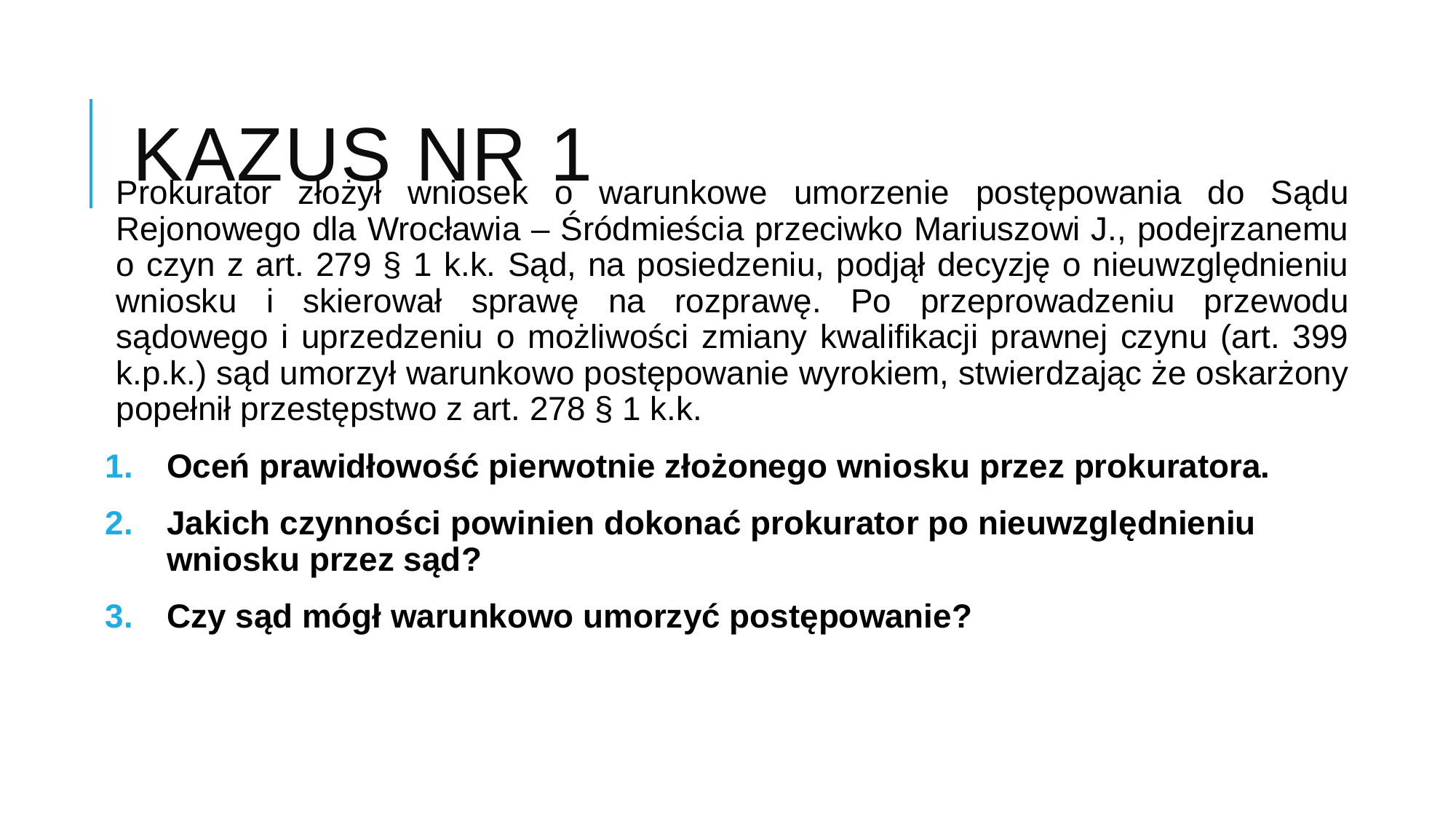

# Kazus nr 1
Prokurator złożył wniosek o warunkowe umorzenie postępowania do Sądu Rejonowego dla Wrocławia – Śródmieścia przeciwko Mariuszowi J., podejrzanemu o czyn z art. 279 § 1 k.k. Sąd, na posiedzeniu, podjął decyzję o nieuwzględnieniu wniosku i skierował sprawę na rozprawę. Po przeprowadzeniu przewodu sądowego i uprzedzeniu o możliwości zmiany kwalifikacji prawnej czynu (art. 399 k.p.k.) sąd umorzył warunkowo postępowanie wyrokiem, stwierdzając że oskarżony popełnił przestępstwo z art. 278 § 1 k.k.
Oceń prawidłowość pierwotnie złożonego wniosku przez prokuratora.
Jakich czynności powinien dokonać prokurator po nieuwzględnieniu wniosku przez sąd?
Czy sąd mógł warunkowo umorzyć postępowanie?